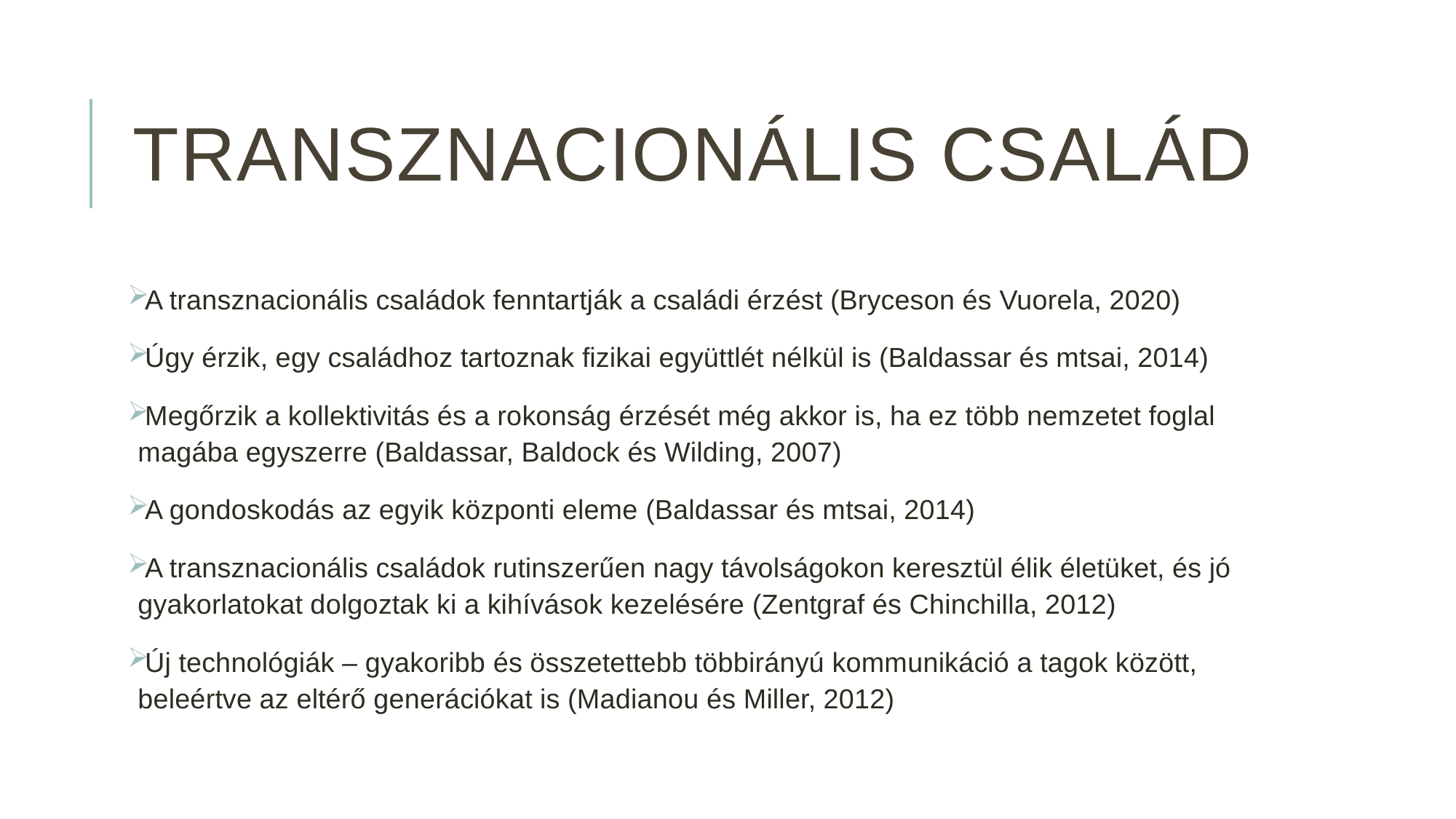

# Transznacionális család
A transznacionális családok fenntartják a családi érzést (Bryceson és Vuorela, 2020)
Úgy érzik, egy családhoz tartoznak fizikai együttlét nélkül is (Baldassar és mtsai, 2014)
Megőrzik a kollektivitás és a rokonság érzését még akkor is, ha ez több nemzetet foglal magába egyszerre (Baldassar, Baldock és Wilding, 2007)
A gondoskodás az egyik központi eleme (Baldassar és mtsai, 2014)
A transznacionális családok rutinszerűen nagy távolságokon keresztül élik életüket, és jó gyakorlatokat dolgoztak ki a kihívások kezelésére (Zentgraf és Chinchilla, 2012)
Új technológiák – gyakoribb és összetettebb többirányú kommunikáció a tagok között, beleértve az eltérő generációkat is (Madianou és Miller, 2012)